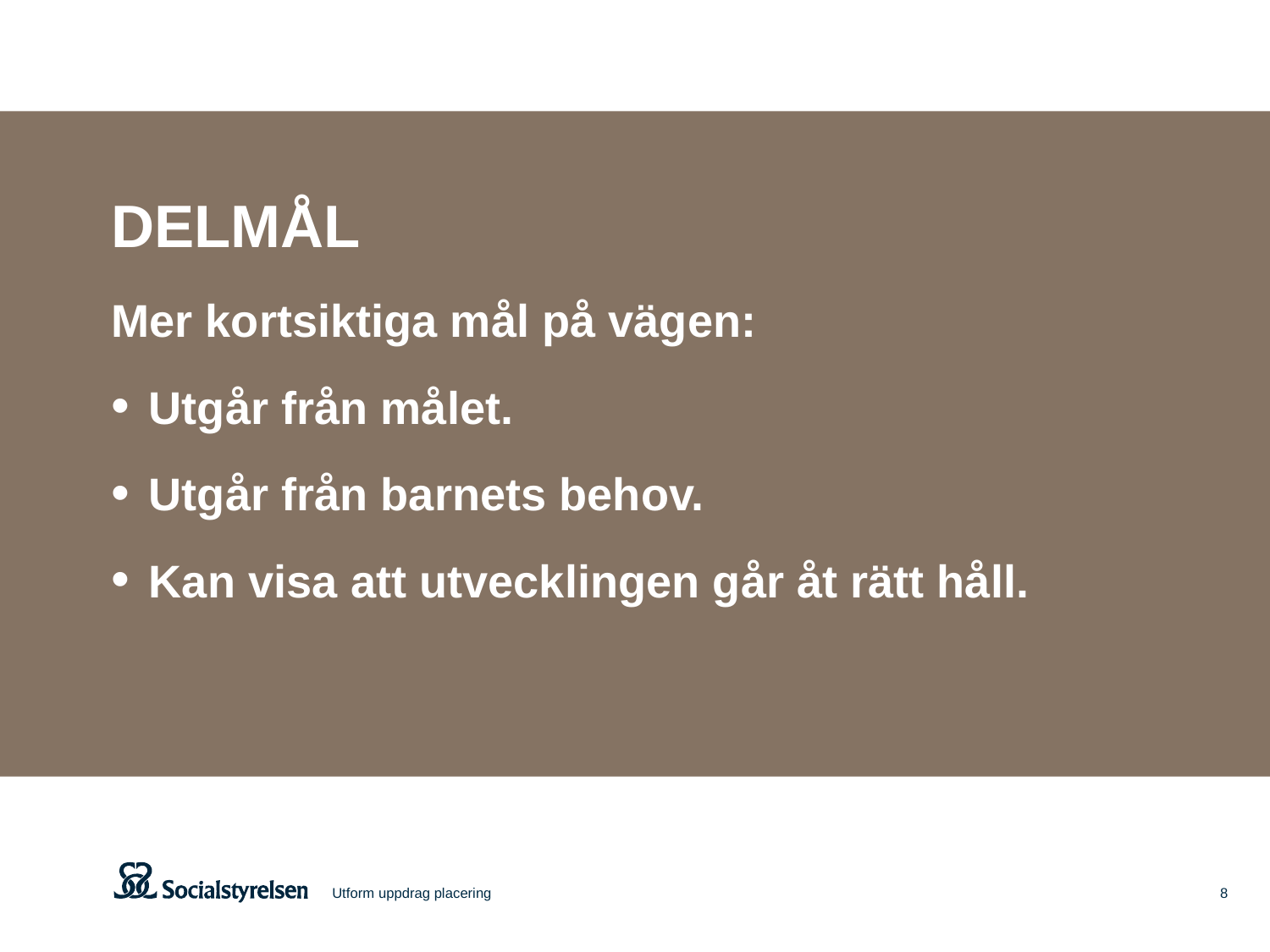

DELMÅL
Mer kortsiktiga mål på vägen:
Utgår från målet.
Utgår från barnets behov.
Kan visa att utvecklingen går åt rätt håll.
Utform uppdrag placering
8